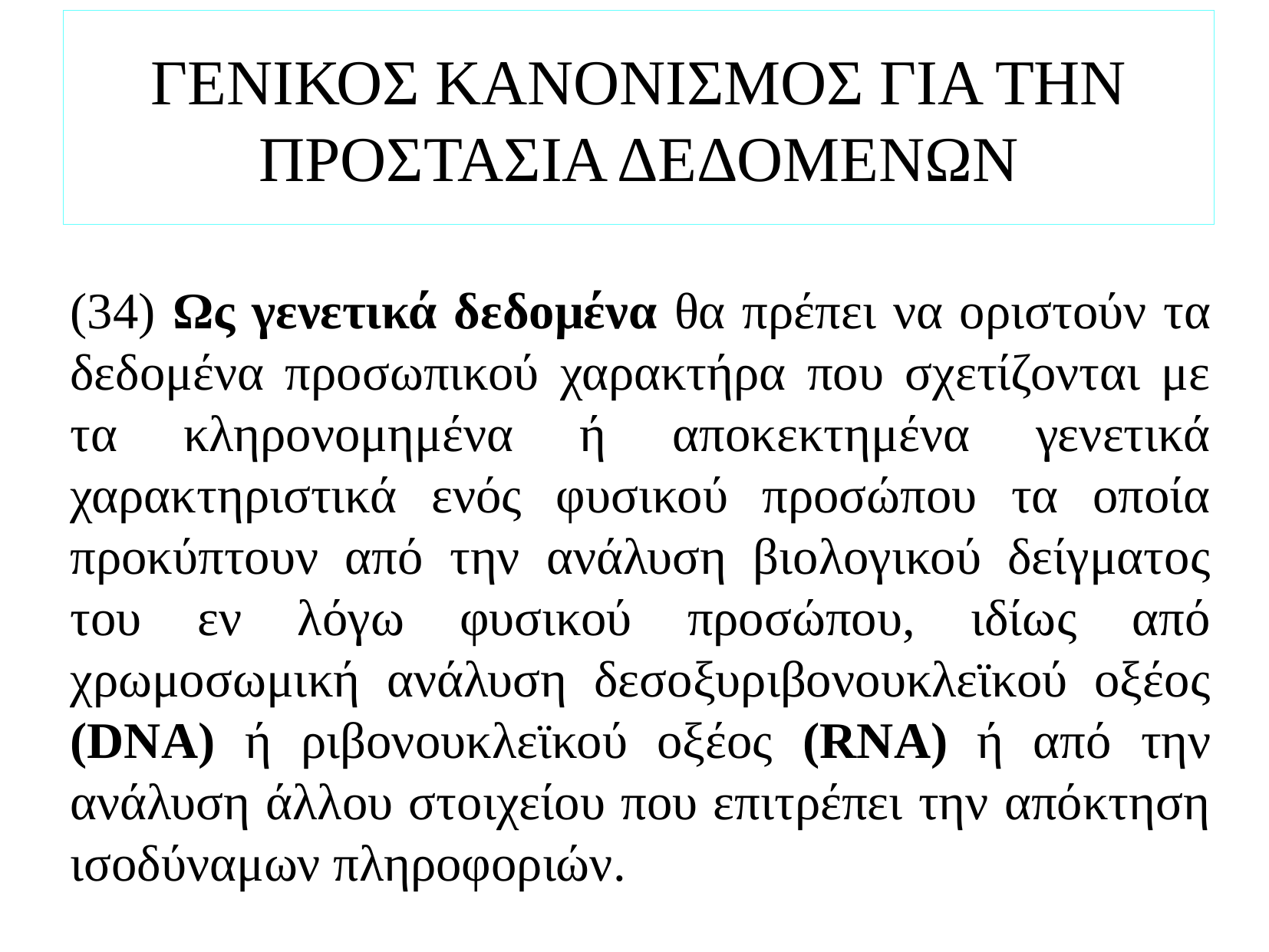

# ΓΕΝΙΚΟΣ ΚΑΝΟΝΙΣΜΟΣ ΓΙΑ ΤΗΝ ΠΡΟΣΤΑΣΙΑ ΔΕΔΟΜΕΝΩΝ
(34) Ως γενετικά δεδομένα θα πρέπει να οριστούν τα δεδομένα προσωπικού χαρακτήρα που σχετίζονται με τα κληρονομημένα ή αποκεκτημένα γενετικά χαρακτηριστικά ενός φυσικού προσώπου τα οποία προκύπτουν από την ανάλυση βιολογικού δείγματος του εν λόγω φυσικού προσώπου, ιδίως από χρωμοσωμική ανάλυση δεσοξυριβονουκλεϊκού οξέος (DNA) ή ριβονουκλεϊκού οξέος (RNA) ή από την ανάλυση άλλου στοιχείου που επιτρέπει την απόκτηση ισοδύναμων πληροφοριών.